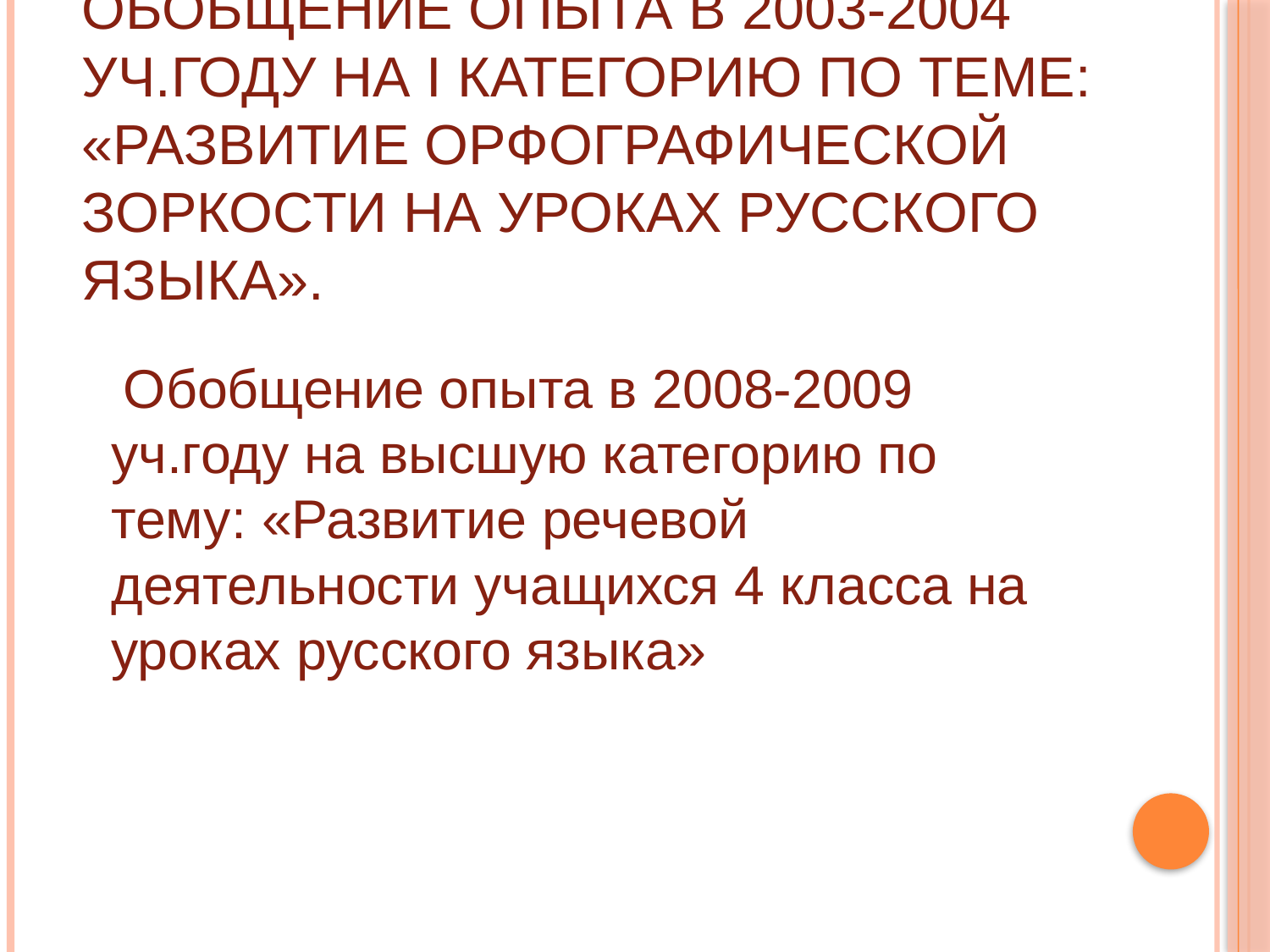

# Обобщение опыта в 2003-2004 уч.году на I категорию по теме: «Развитие орфографической зоркости на уроках русского языка».
    Обобщение опыта в 2008-2009 уч.году на высшую категорию по тему: «Развитие речевой деятельности учащихся 4 класса на уроках русского языка»